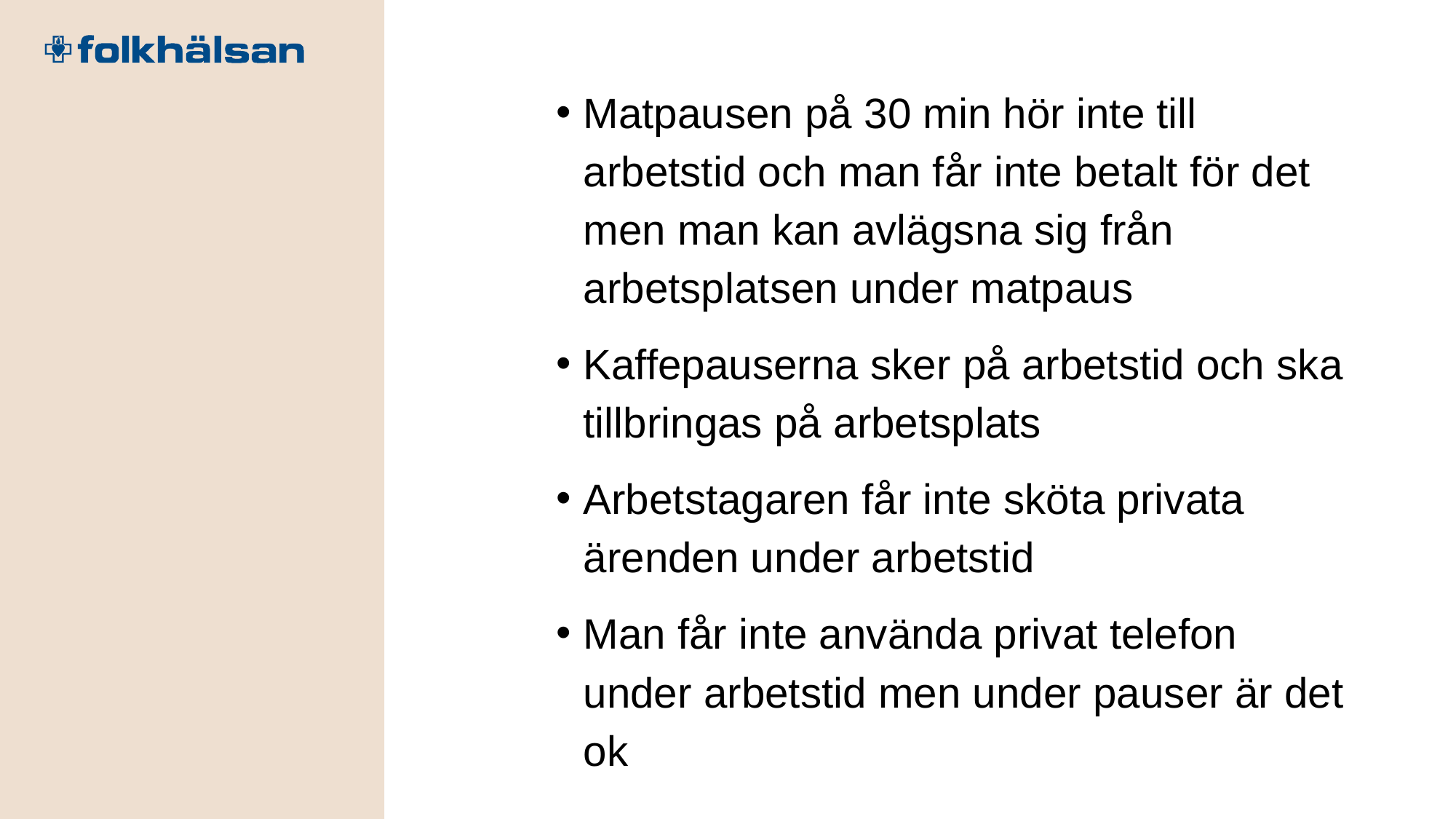

Matpausen på 30 min hör inte till arbetstid och man får inte betalt för det men man kan avlägsna sig från arbetsplatsen under matpaus
Kaffepauserna sker på arbetstid och ska tillbringas på arbetsplats
Arbetstagaren får inte sköta privata ärenden under arbetstid
Man får inte använda privat telefon under arbetstid men under pauser är det ok